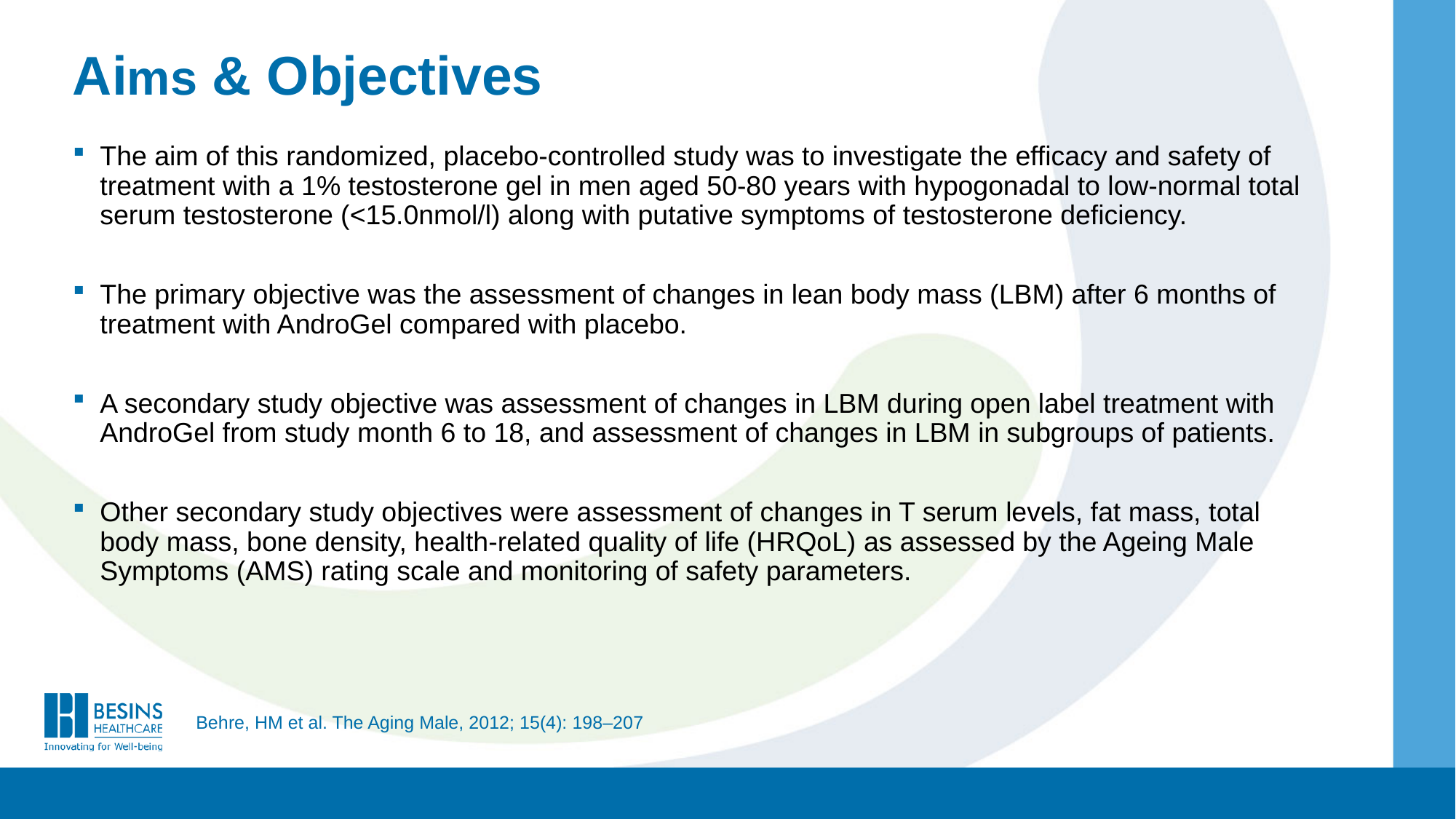

# Aims & Objectives
The aim of this randomized, placebo-controlled study was to investigate the efficacy and safety of treatment with a 1% testosterone gel in men aged 50-80 years with hypogonadal to low-normal total serum testosterone (<15.0nmol/l) along with putative symptoms of testosterone deficiency.

The primary objective was the assessment of changes in lean body mass (LBM) after 6 months of treatment with AndroGel compared with placebo.

A secondary study objective was assessment of changes in LBM during open label treatment with AndroGel from study month 6 to 18, and assessment of changes in LBM in subgroups of patients.

Other secondary study objectives were assessment of changes in T serum levels, fat mass, total body mass, bone density, health-related quality of life (HRQoL) as assessed by the Ageing Male Symptoms (AMS) rating scale and monitoring of safety parameters.
Behre, HM et al. The Aging Male, 2012; 15(4): 198–207